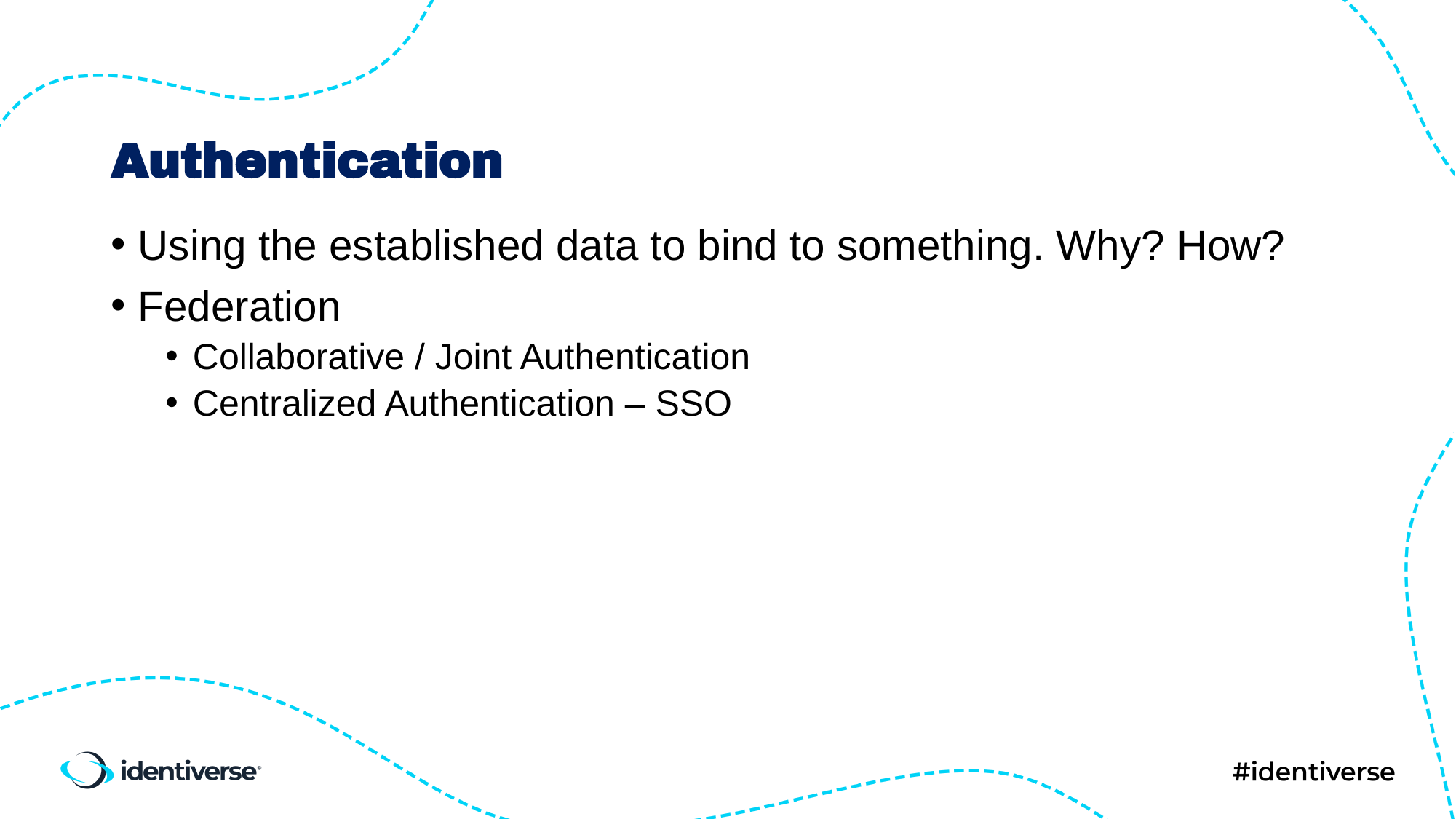

# Authentication
Using the established data to bind to something. Why? How?
Federation
Collaborative / Joint Authentication
Centralized Authentication – SSO